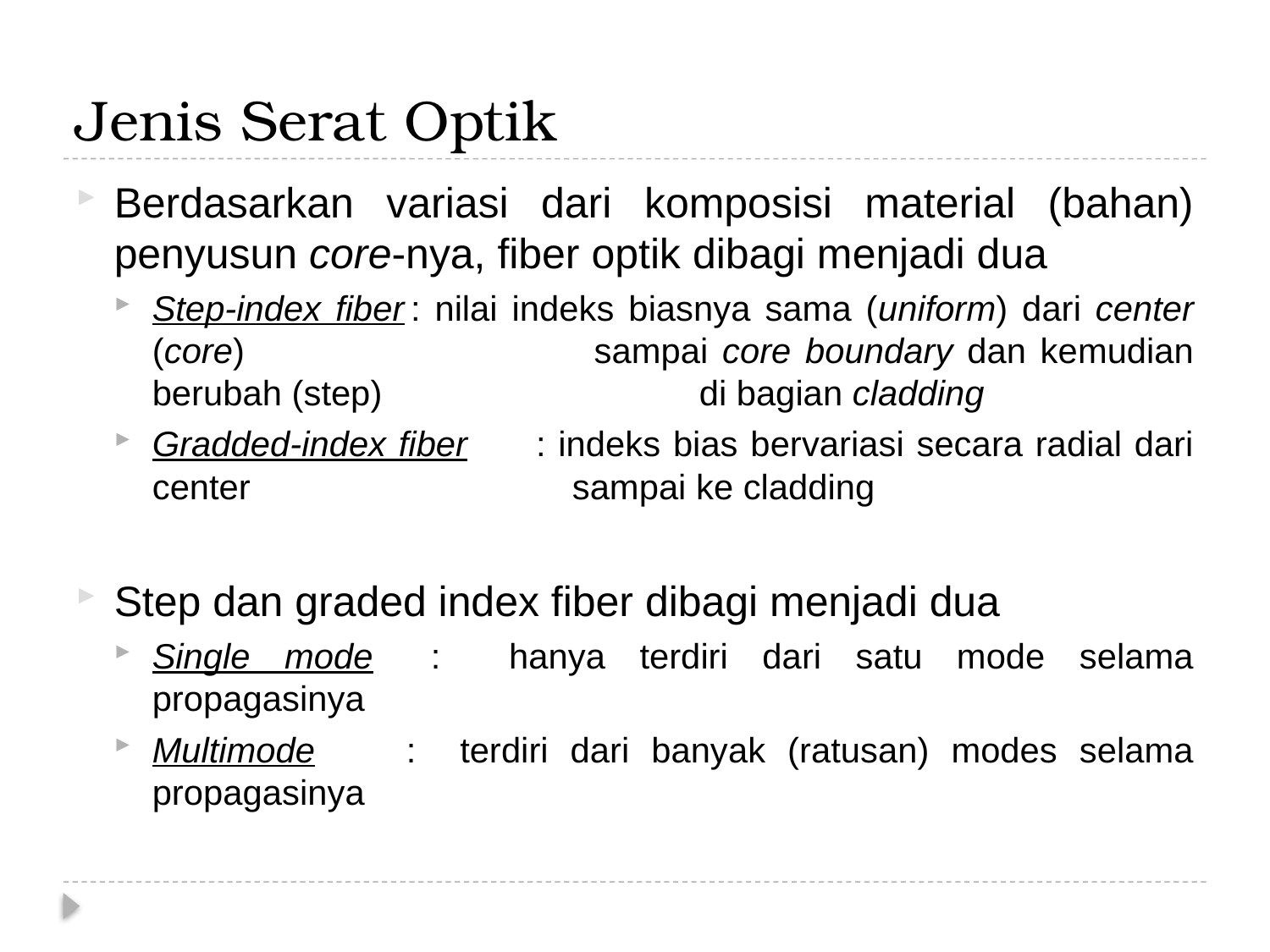

# Jenis Serat Optik
Berdasarkan variasi dari komposisi material (bahan) penyusun core-nya, fiber optik dibagi menjadi dua
Step-index fiber	: nilai indeks biasnya sama (uniform) dari center (core) 			    sampai core boundary dan kemudian berubah (step) 			    di bagian cladding
Gradded-index fiber	: indeks bias bervariasi secara radial dari center 			    sampai ke cladding

Step dan graded index fiber dibagi menjadi dua
Single mode	:  hanya terdiri dari satu mode selama propagasinya
Multimode	:  terdiri dari banyak (ratusan) modes selama propagasinya